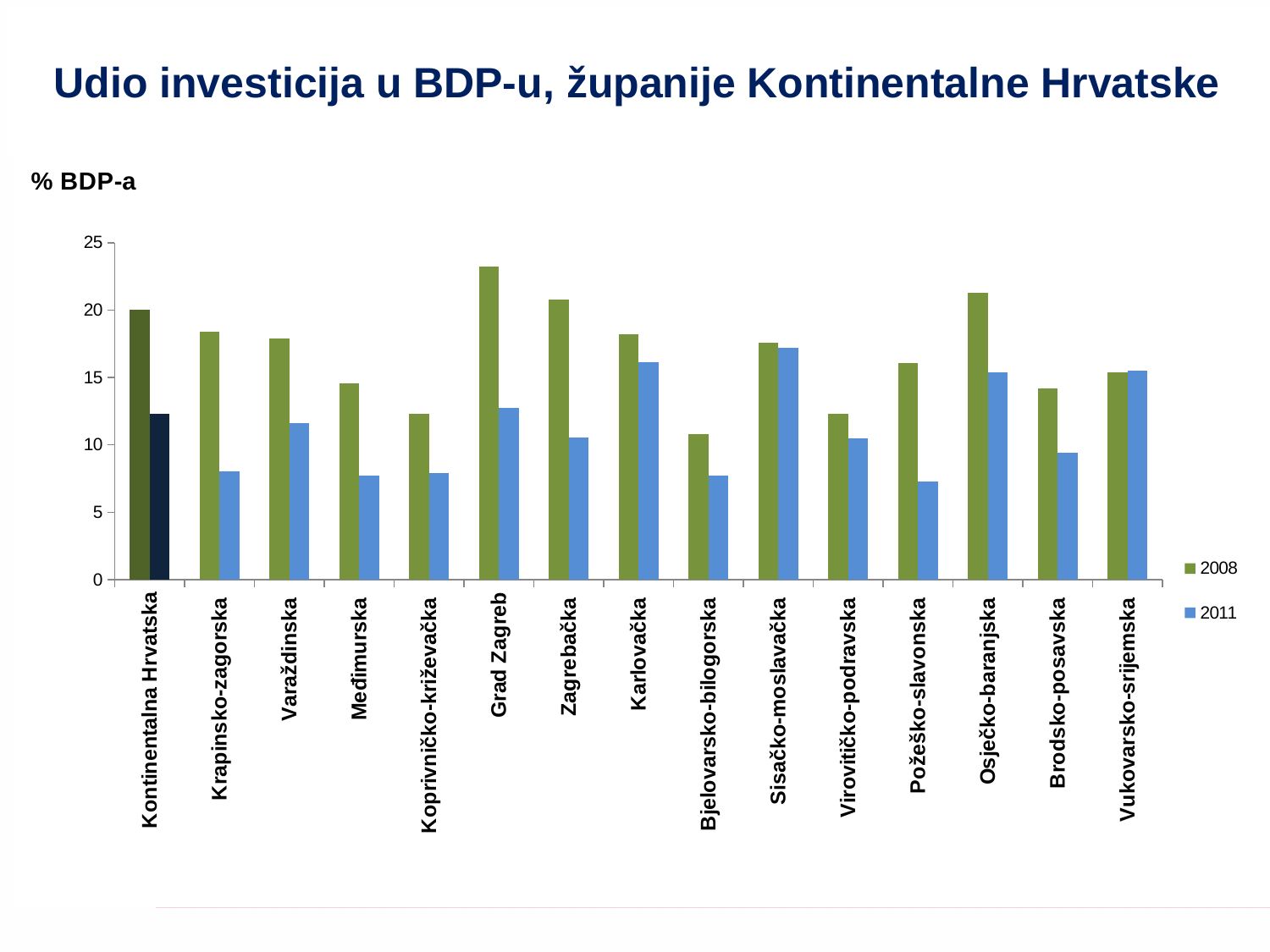

# Udio investicija u BDP-u, županije Kontinentalne Hrvatske

### Chart

| Category | 2008 | 2011 |
|---|---|---|
| Kontinentalna Hrvatska | 20.036140711962442 | 12.335379576557383 |
| Krapinsko-zagorska  | 18.362598895199127 | 8.013781416266584 |
| Varaždinska  | 17.884452087138687 | 11.621154577334497 |
| Međimurska  | 14.537765890071954 | 7.72336854214331 |
| Koprivničko-križevačka  | 12.277830113826072 | 7.896658268585134 |
| Grad Zagreb | 23.222427196956698 | 12.755129954563646 |
| Zagrebačka  | 20.764712633140896 | 10.561487668483087 |
| Karlovačka  | 18.194980926132445 | 16.113431163376184 |
| Bjelovarsko-bilogorska  | 10.794192449014023 | 7.698327259385252 |
| Sisačko-moslavačka  | 17.595419125140648 | 17.187010072956905 |
| Virovitičko-podravska  | 12.326075246771211 | 10.478779877462022 |
| Požeško-slavonska  | 16.05387355216225 | 7.264046977193497 |
| Osječko-baranjska  | 21.31266850101286 | 15.380891326577615 |
| Brodsko-posavska  | 14.172049661773874 | 9.410738628721488 |
| Vukovarsko-srijemska  | 15.356926839086915 | 15.529489696826746 |